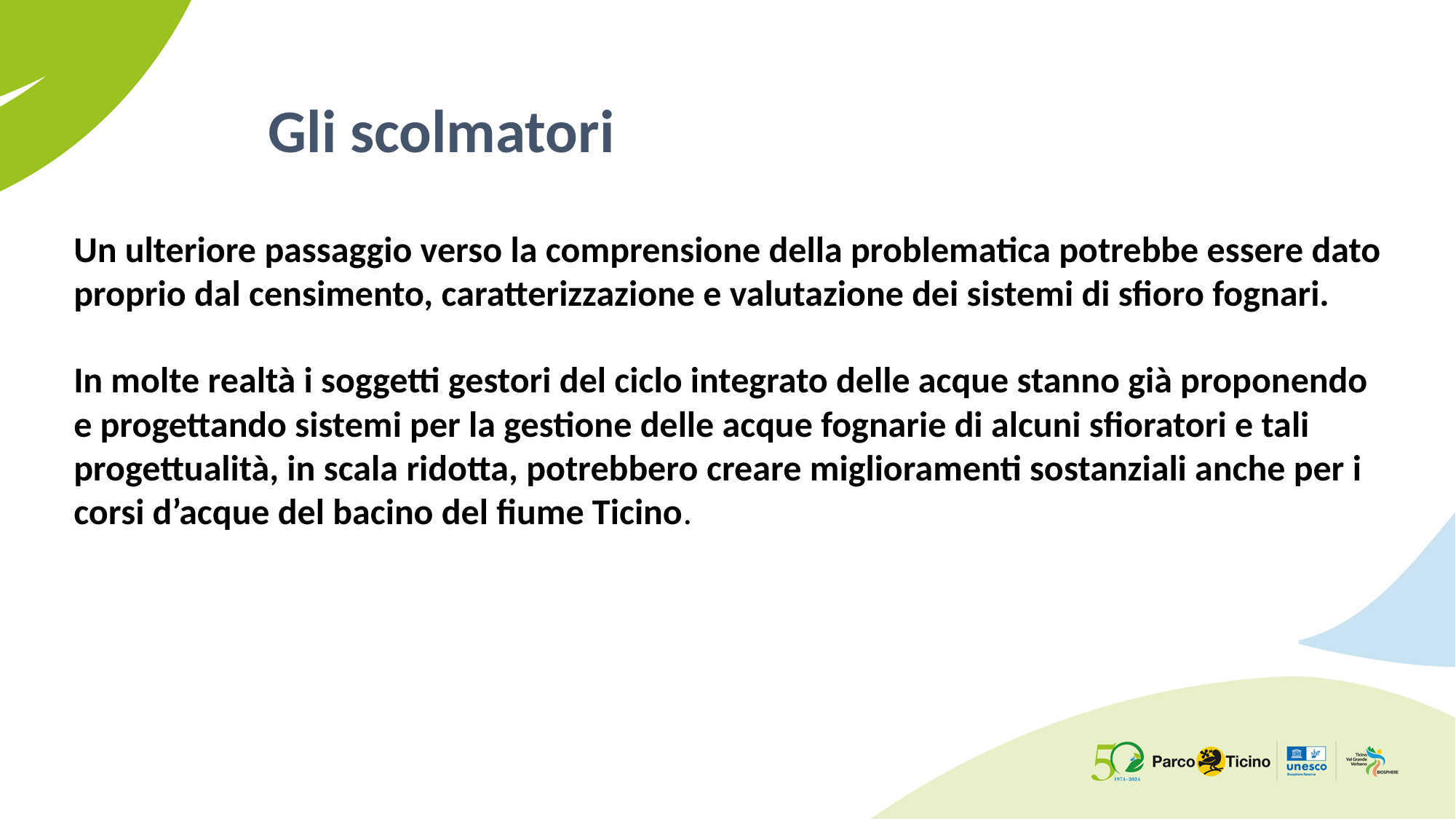

# Gli scolmatori
Un ulteriore passaggio verso la comprensione della problematica potrebbe essere dato proprio dal censimento, caratterizzazione e valutazione dei sistemi di sfioro fognari.

In molte realtà i soggetti gestori del ciclo integrato delle acque stanno già proponendo e progettando sistemi per la gestione delle acque fognarie di alcuni sfioratori e tali progettualità, in scala ridotta, potrebbero creare miglioramenti sostanziali anche per i corsi d’acque del bacino del fiume Ticino.